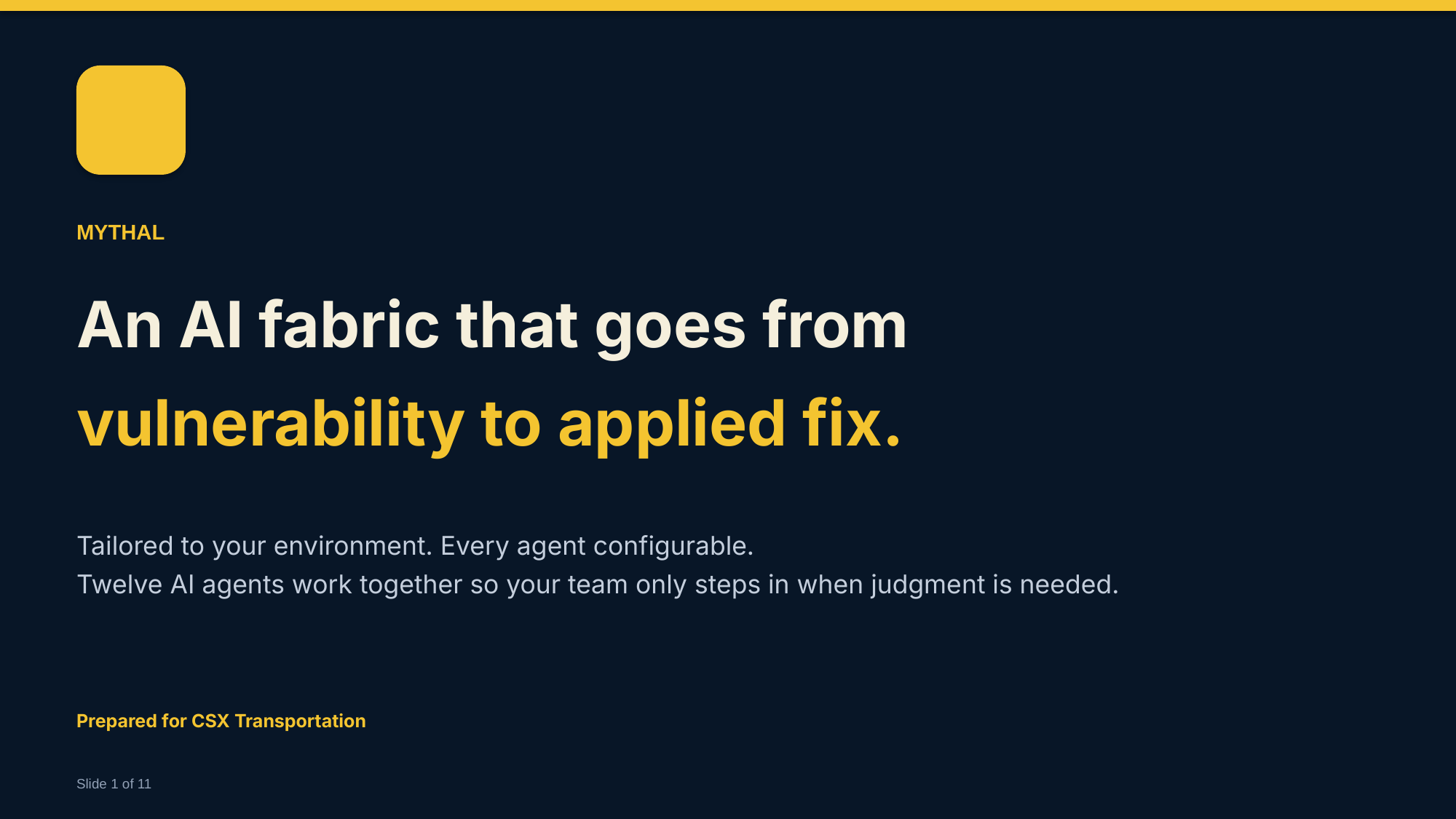

MYTHAL
An AI fabric that goes from
vulnerability to applied fix.
Tailored to your environment. Every agent configurable.
Twelve AI agents work together so your team only steps in when judgment is needed.
Prepared for CSX Transportation
Slide 1 of 11